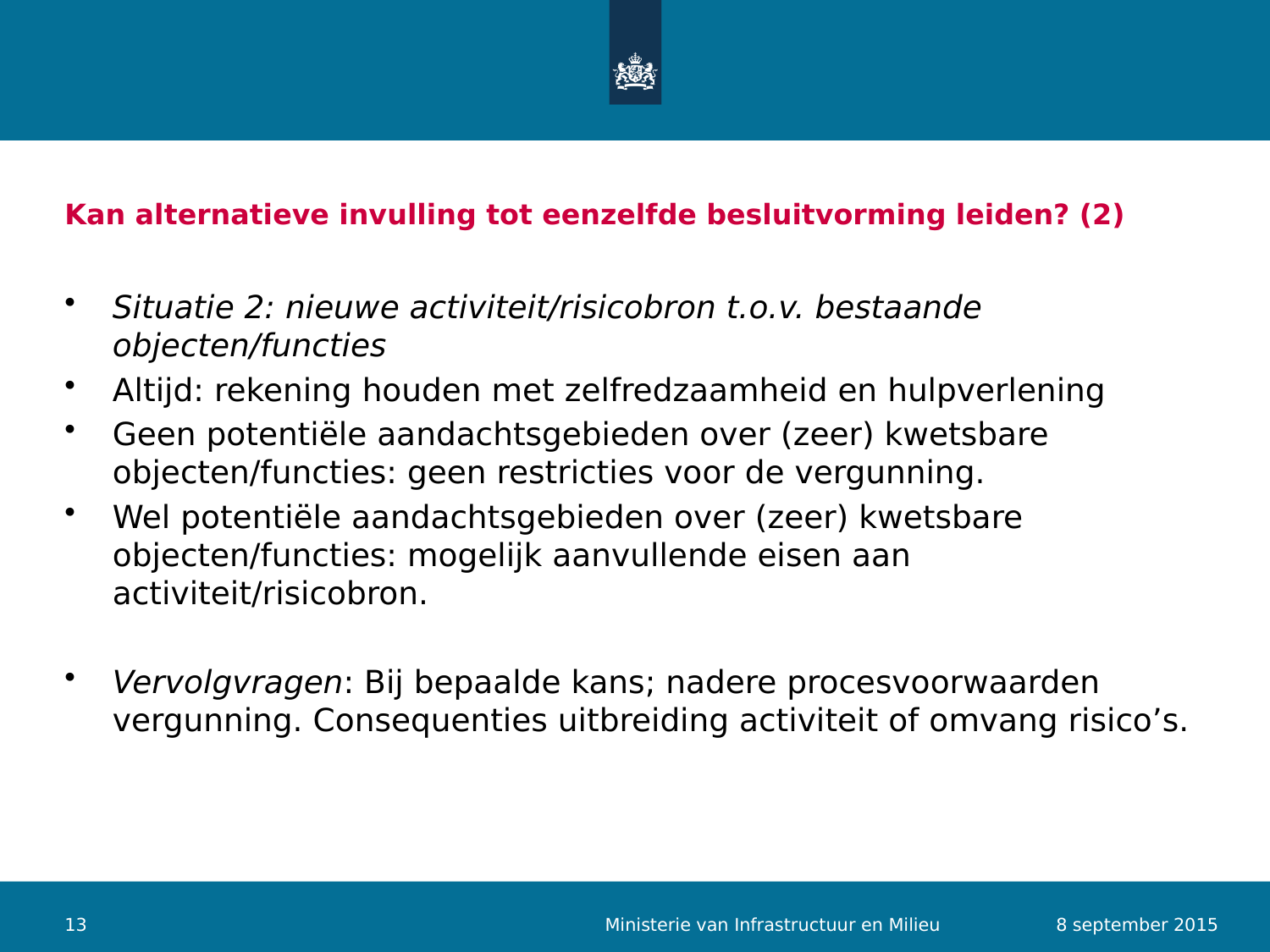

# Kan alternatieve invulling tot eenzelfde besluitvorming leiden? (2)
Situatie 2: nieuwe activiteit/risicobron t.o.v. bestaande objecten/functies
Altijd: rekening houden met zelfredzaamheid en hulpverlening
Geen potentiële aandachtsgebieden over (zeer) kwetsbare objecten/functies: geen restricties voor de vergunning.
Wel potentiële aandachtsgebieden over (zeer) kwetsbare objecten/functies: mogelijk aanvullende eisen aan activiteit/risicobron.

Vervolgvragen: Bij bepaalde kans; nadere procesvoorwaarden vergunning. Consequenties uitbreiding activiteit of omvang risico’s.

Ministerie van Infrastructuur en Milieu
13
8 september 2015